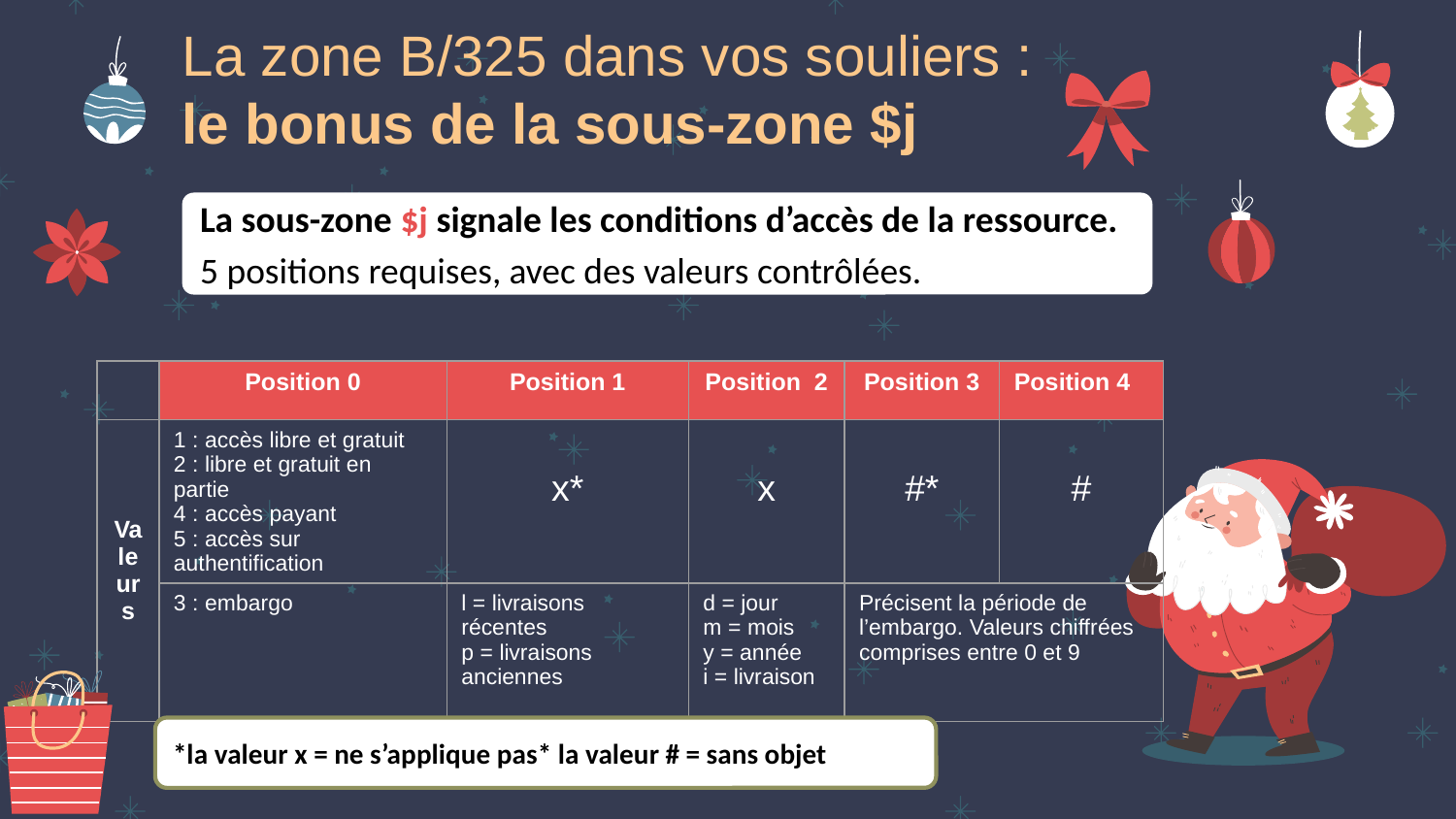

# La zone B/325 dans vos souliers : le bonus de la sous-zone $j

La sous-zone $j signale les conditions d’accès de la ressource.
5 positions requises, avec des valeurs contrôlées.

|  | Position 0 | Position 1 | Position 2 | Position 3 | Position 4 |
| --- | --- | --- | --- | --- | --- |
| Valeurs | 1 : accès libre et gratuit 2 : libre et gratuit en partie 4 : accès payant 5 : accès sur authentification | x\* | x | #\* | # |
|  | 3 : embargo | l = livraisons récentes p = livraisons anciennes | d = jour m = mois y = année i = livraison | Précisent la période de l’embargo. Valeurs chiffrées comprises entre 0 et 9 |  |

*la valeur x = ne s’applique pas* la valeur # = sans objet